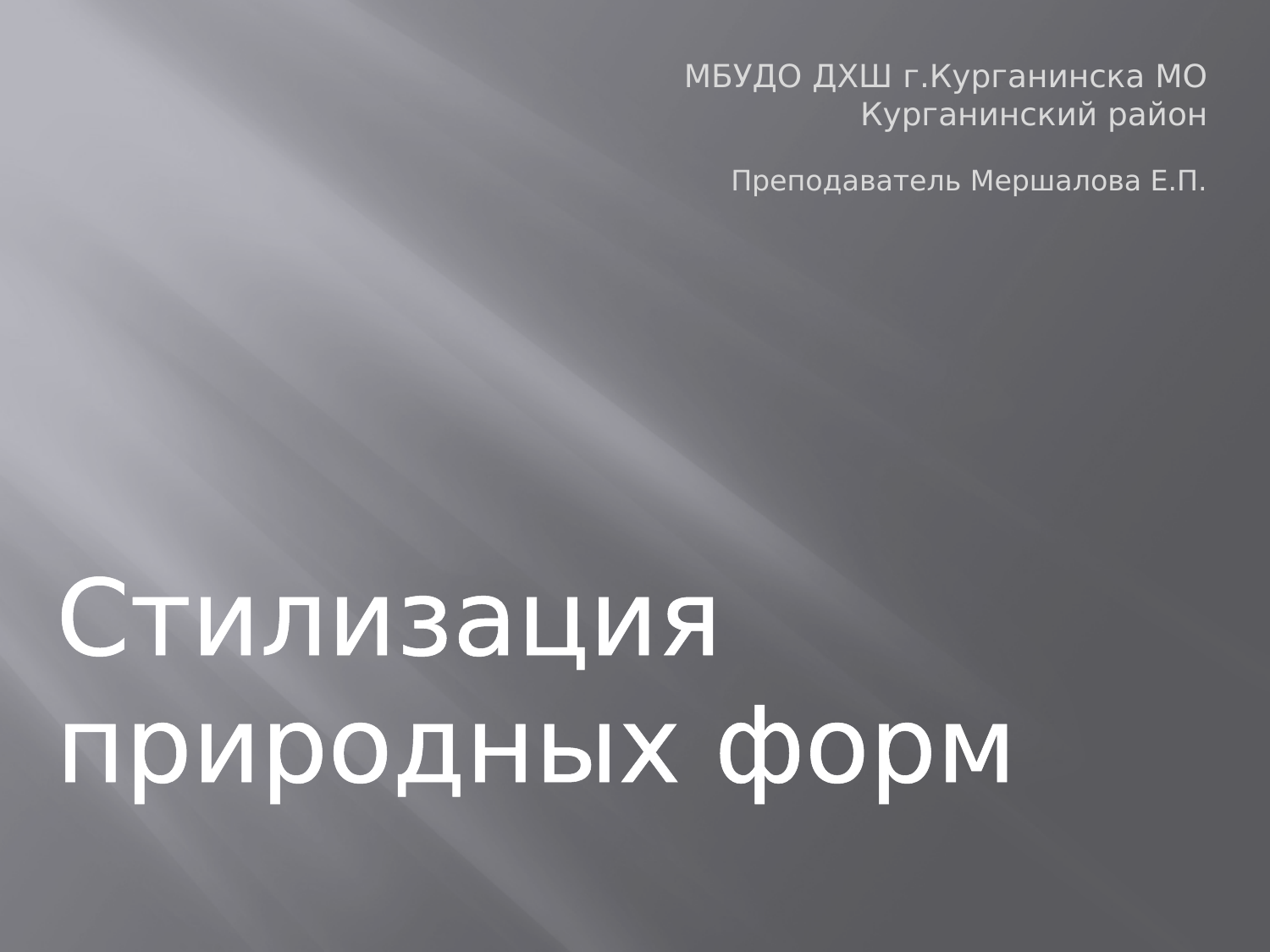

МБУДО ДХШ г.Курганинска МО Курганинский район
Преподаватель Мершалова Е.П.
# Стилизация природных форм